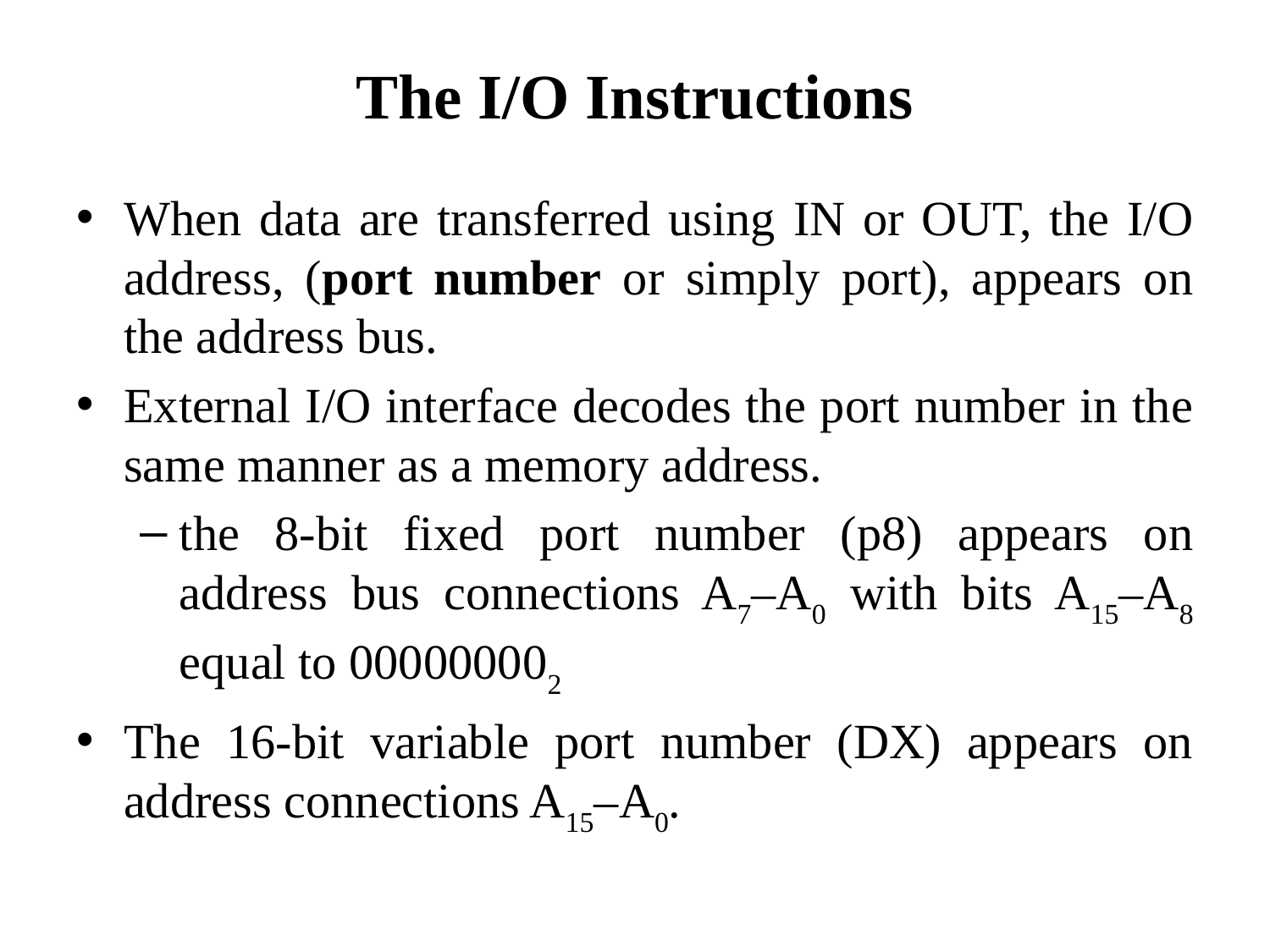

# The I/O Instructions
When data are transferred using IN or OUT, the I/O address, (port number or simply port), appears on the address bus.
External I/O interface decodes the port number in the same manner as a memory address.
the 8-bit fixed port number (p8) appears on address bus connections A7–A0 with bits A15–A8 equal to 000000002
The 16-bit variable port number (DX) appears on address connections A15–A0.